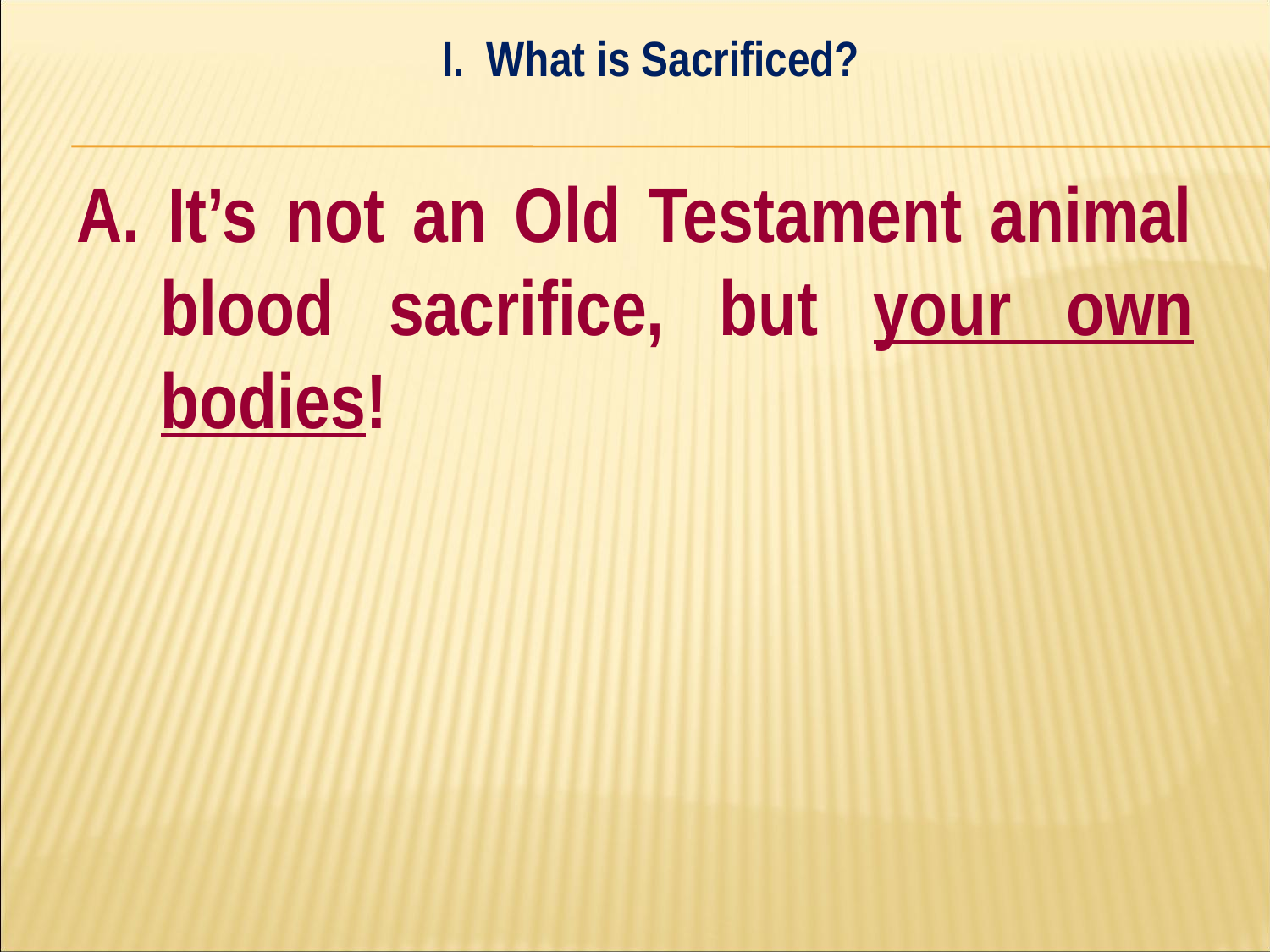

I.  What is Sacrificed?
#
A. It’s not an Old Testament animal blood sacrifice, but your own bodies!